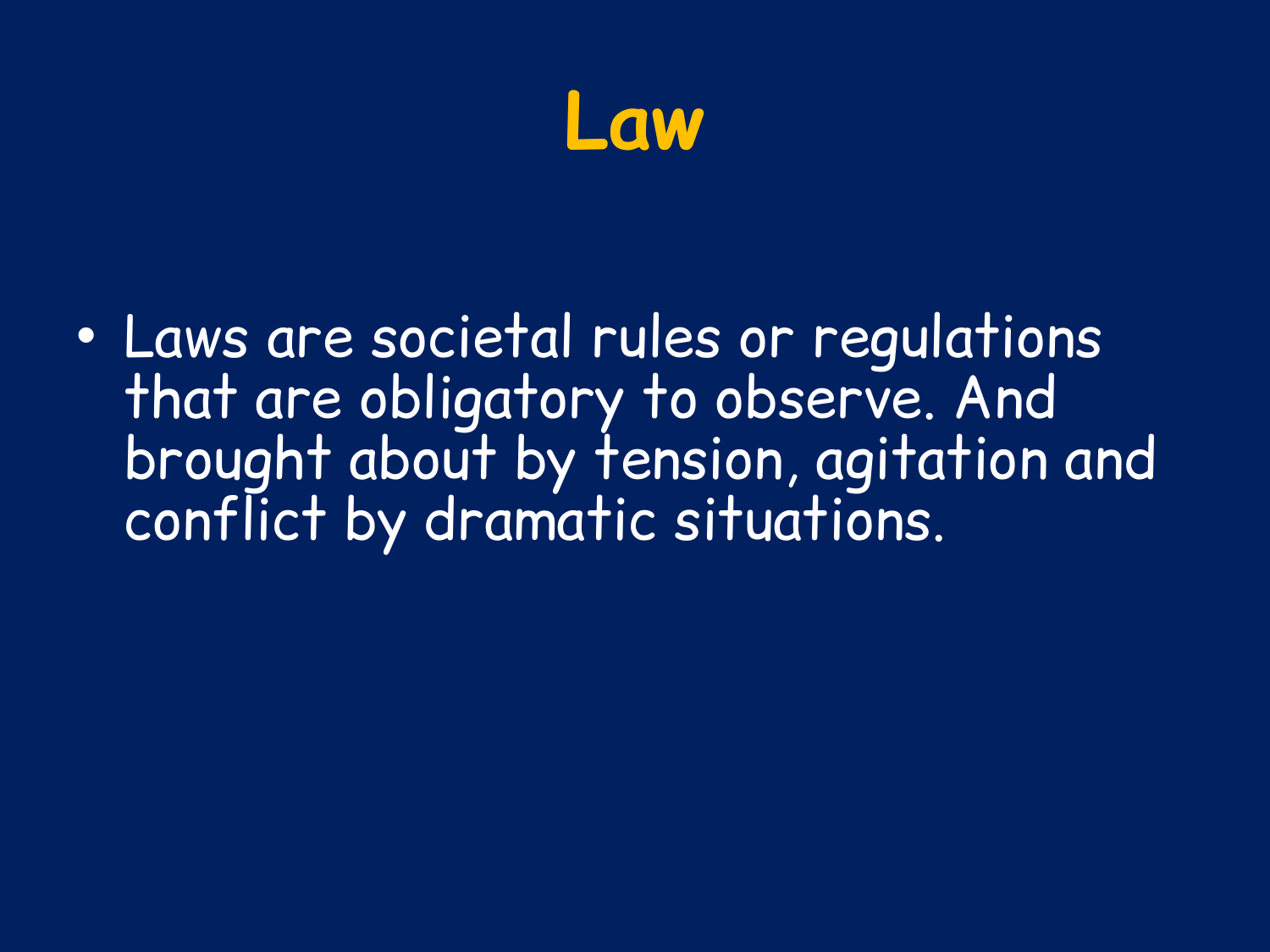

# Law

Laws are societal rules or regulations that are obligatory to observe. And brought about by tension, agitation and conflict by dramatic situations.